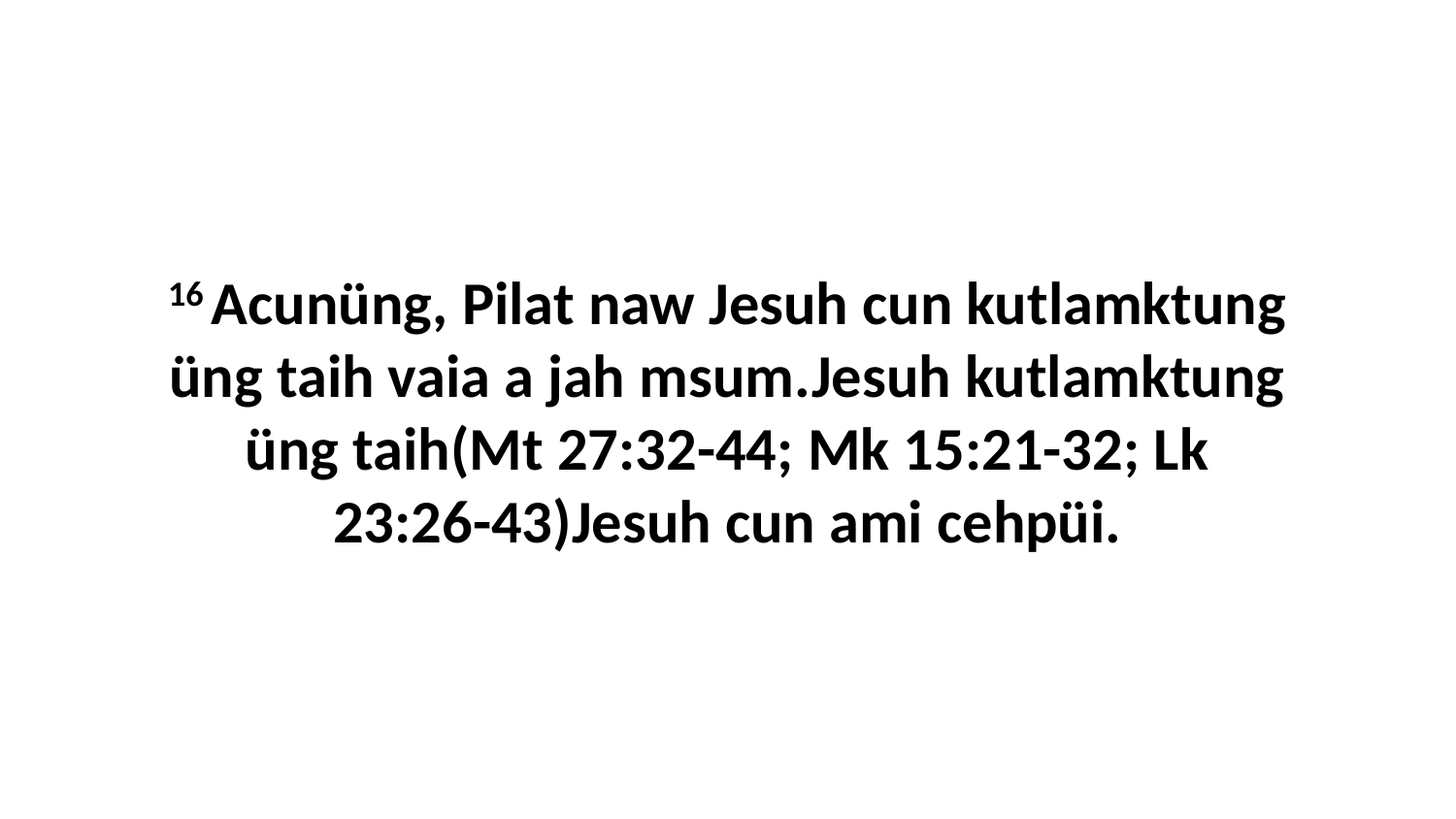

16 Acunüng, Pilat naw Jesuh cun kutlamktung üng taih vaia a jah msum.Jesuh kutlamktung üng tai h(Mt 27:32-44; Mk 15:21-32; Lk 23:26-43)Jesuh cun ami cehpüi.